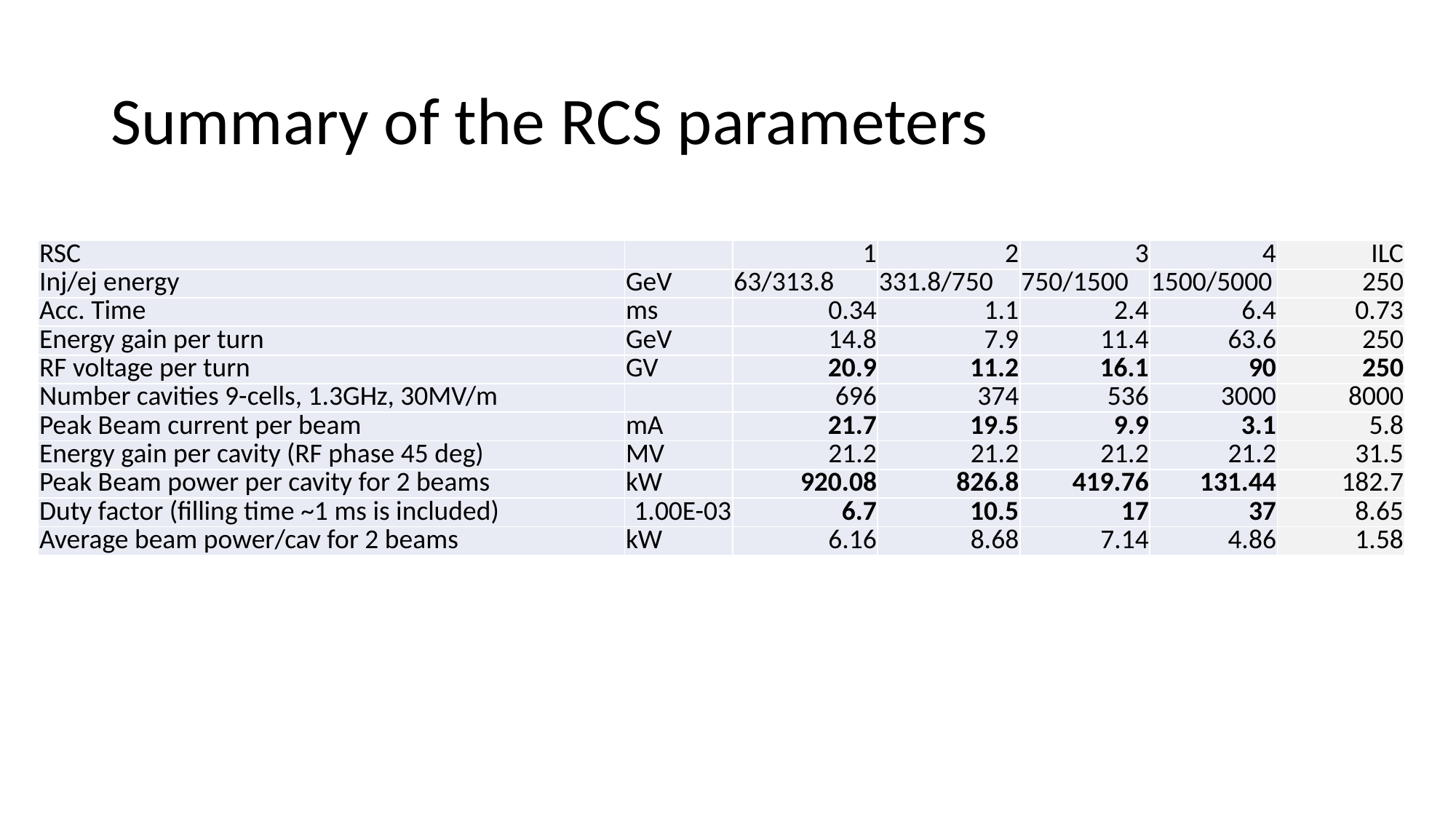

# Summary of the RCS parameters
| RSC |  | 1 | 2 | 3 | 4 | ILC |
| --- | --- | --- | --- | --- | --- | --- |
| Inj/ej energy | GeV | 63/313.8 | 331.8/750 | 750/1500 | 1500/5000 | 250 |
| Acc. Time | ms | 0.34 | 1.1 | 2.4 | 6.4 | 0.73 |
| Energy gain per turn | GeV | 14.8 | 7.9 | 11.4 | 63.6 | 250 |
| RF voltage per turn | GV | 20.9 | 11.2 | 16.1 | 90 | 250 |
| Number cavities 9-cells, 1.3GHz, 30MV/m |  | 696 | 374 | 536 | 3000 | 8000 |
| Peak Beam current per beam | mA | 21.7 | 19.5 | 9.9 | 3.1 | 5.8 |
| Energy gain per cavity (RF phase 45 deg) | MV | 21.2 | 21.2 | 21.2 | 21.2 | 31.5 |
| Peak Beam power per cavity for 2 beams | kW | 920.08 | 826.8 | 419.76 | 131.44 | 182.7 |
| Duty factor (filling time ~1 ms is included) | 1.00E-03 | 6.7 | 10.5 | 17 | 37 | 8.65 |
| Average beam power/cav for 2 beams | kW | 6.16 | 8.68 | 7.14 | 4.86 | 1.58 |